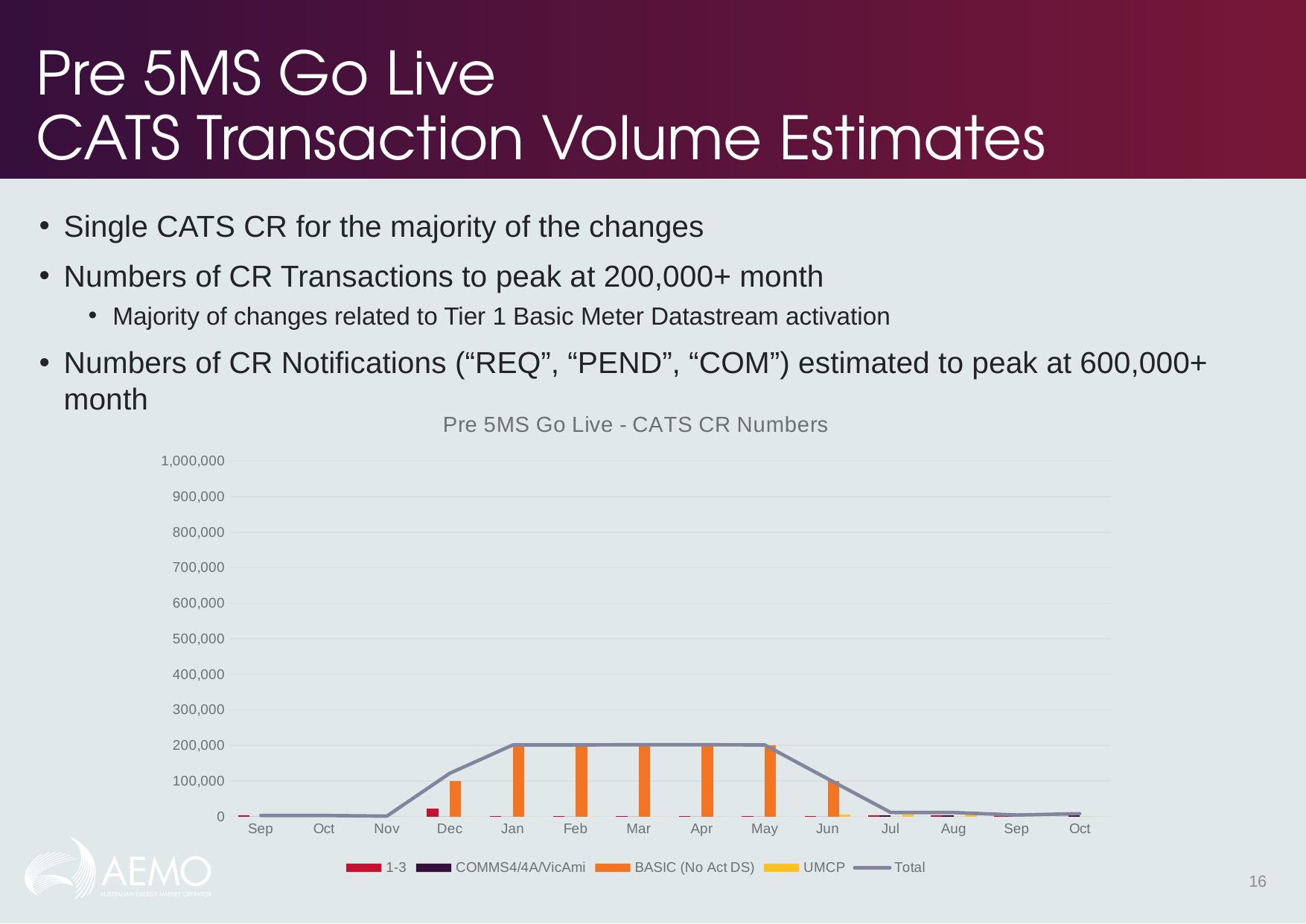

# Pre 5MS Go Live CATS Transaction Volume Estimates
Single CATS CR for the majority of the changes
Numbers of CR Transactions to peak at 200,000+ month
Majority of changes related to Tier 1 Basic Meter Datastream activation
Numbers of CR Notifications (“REQ”, “PEND”, “COM”) estimated to peak at 600,000+ month

### Chart: Pre 5MS Go Live - CATS CR Numbers

| Category | 1-3 | COMMS4/4A/VicAmi | BASIC (No Act DS) | UMCP | Total |
|---|---|---|---|---|---|
| Sep | 3087.0 | 0.0 | 0.0 | 0.0 | 3087.0 |
| Oct | 3064.95 | 0.0 | 0.0 | 0.0 | 3064.95 |
| Nov | 1137.1499999999999 | 0.0 | 0.0 | 0.0 | 1137.1499999999999 |
| Dec | 21813.75 | 0.0 | 99984.0 | 0.0 | 121797.75 |
| Jan | 1370.25 | 0.0 | 199967.0 | 0.0 | 201337.25 |
| Feb | 1512.0 | 0.0 | 199967.0 | 0.0 | 201479.0 |
| Mar | 2094.75 | 0.0 | 199967.0 | 0.0 | 202061.75 |
| Apr | 2094.75 | 0.0 | 199967.0 | 0.0 | 202061.75 |
| May | 1464.75 | 0.0 | 199967.0 | 0.0 | 201431.75 |
| Jun | 1149.75 | 0.0 | 99984.0 | 4905.0 | 106038.75 |
| Jul | 3354.75 | 3310.9999999999995 | 0.0 | 4905.0 | 11570.75 |
| Aug | 2875.95 | 3536.7499999999995 | 0.0 | 4905.0 | 11317.699999999999 |
| Sep | 472.5 | 3837.7499999999995 | 0.0 | 0.0 | 4310.25 |
| Oct | 0.0 | 8051.749999999999 | 0.0 | 0.0 | 8051.749999999999 |
16